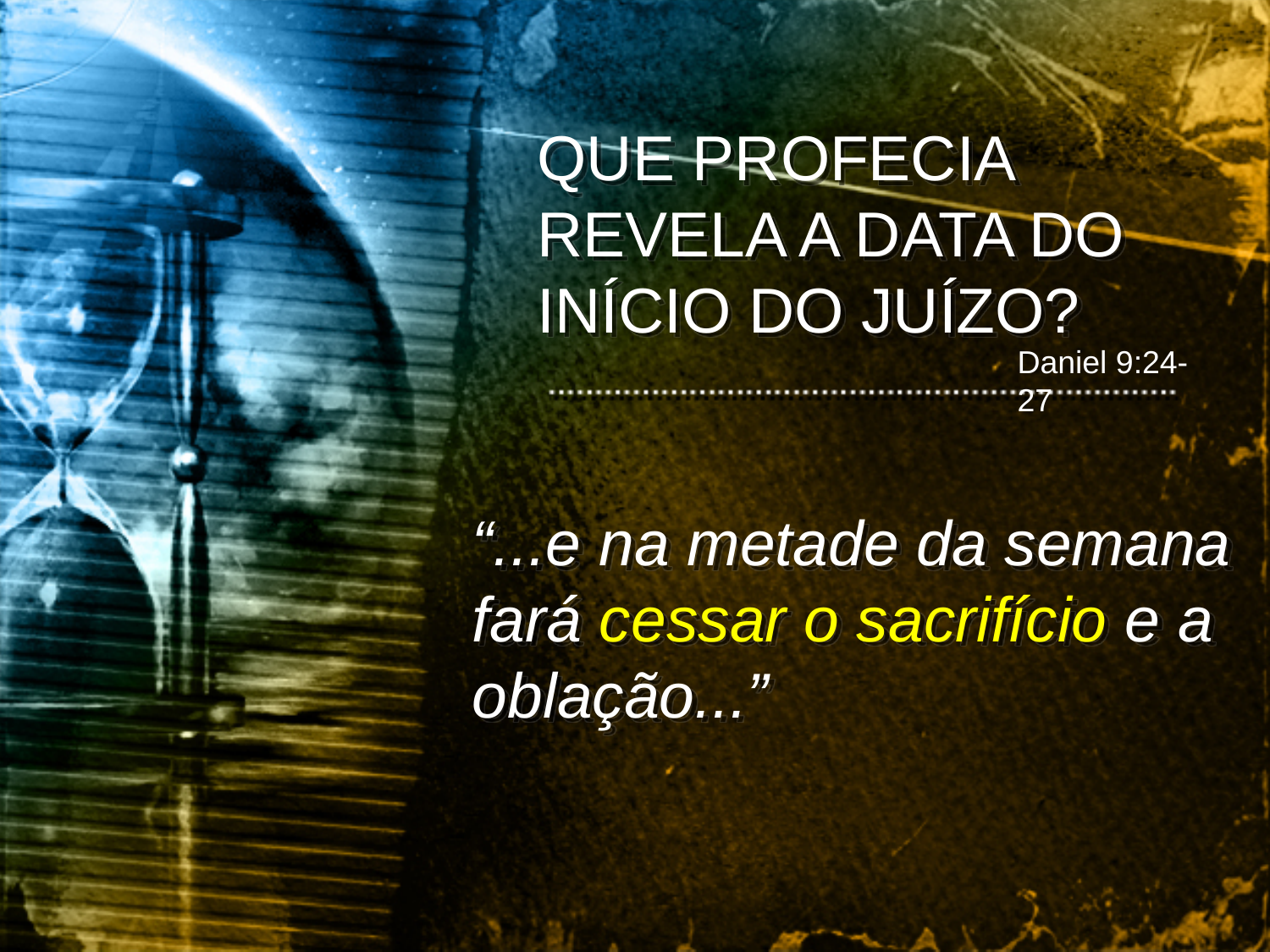

QUE PROFECIA REVELA A DATA DO INÍCIO DO JUÍZO?
Daniel 9:24-27
“...e na metade da semana fará cessar o sacrifício e a oblação...”